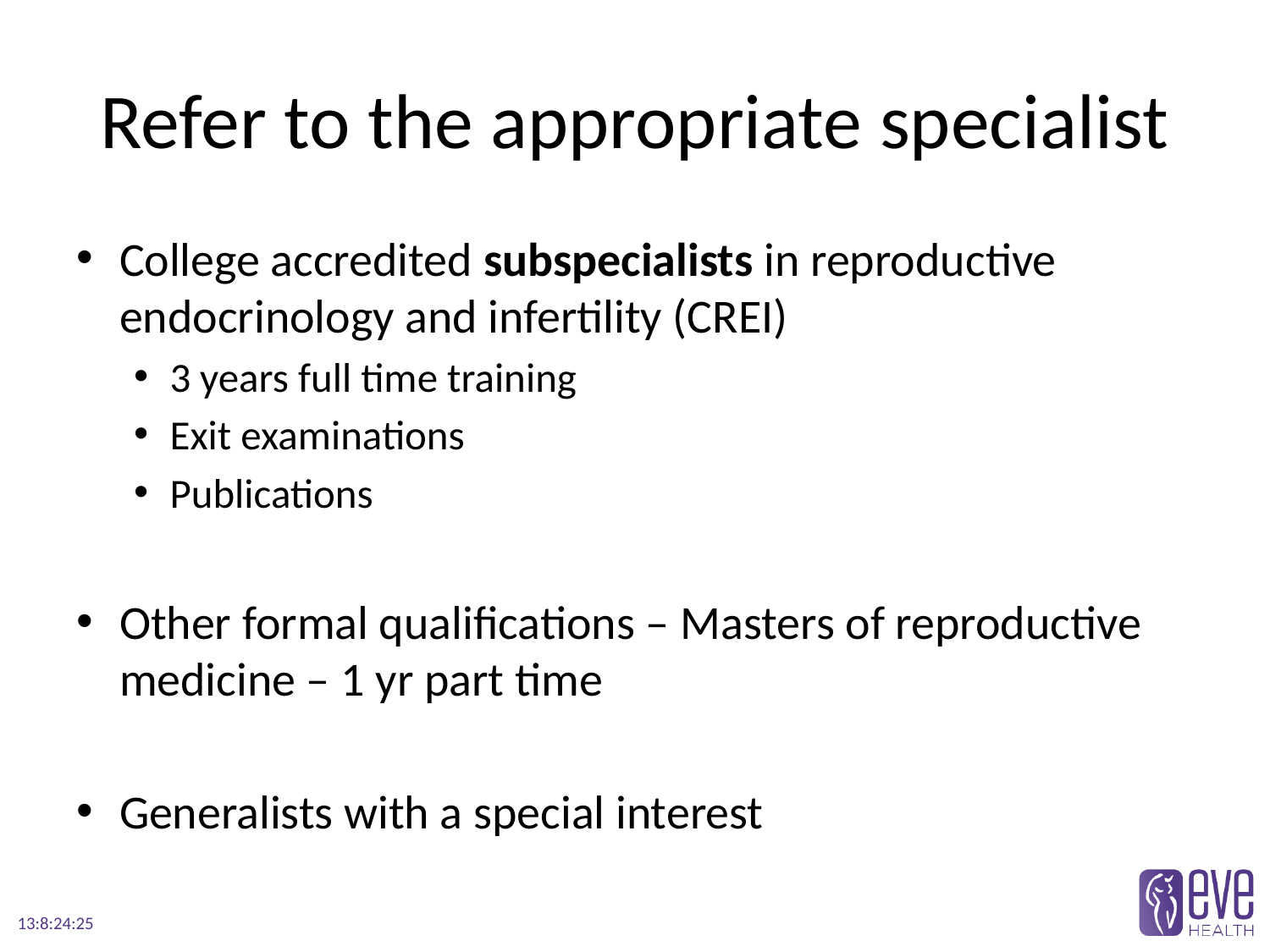

# Refer to the appropriate specialist
College accredited subspecialists in reproductive endocrinology and infertility (CREI)
3 years full time training
Exit examinations
Publications

Other formal qualifications – Masters of reproductive medicine – 1 yr part time

Generalists with a special interest